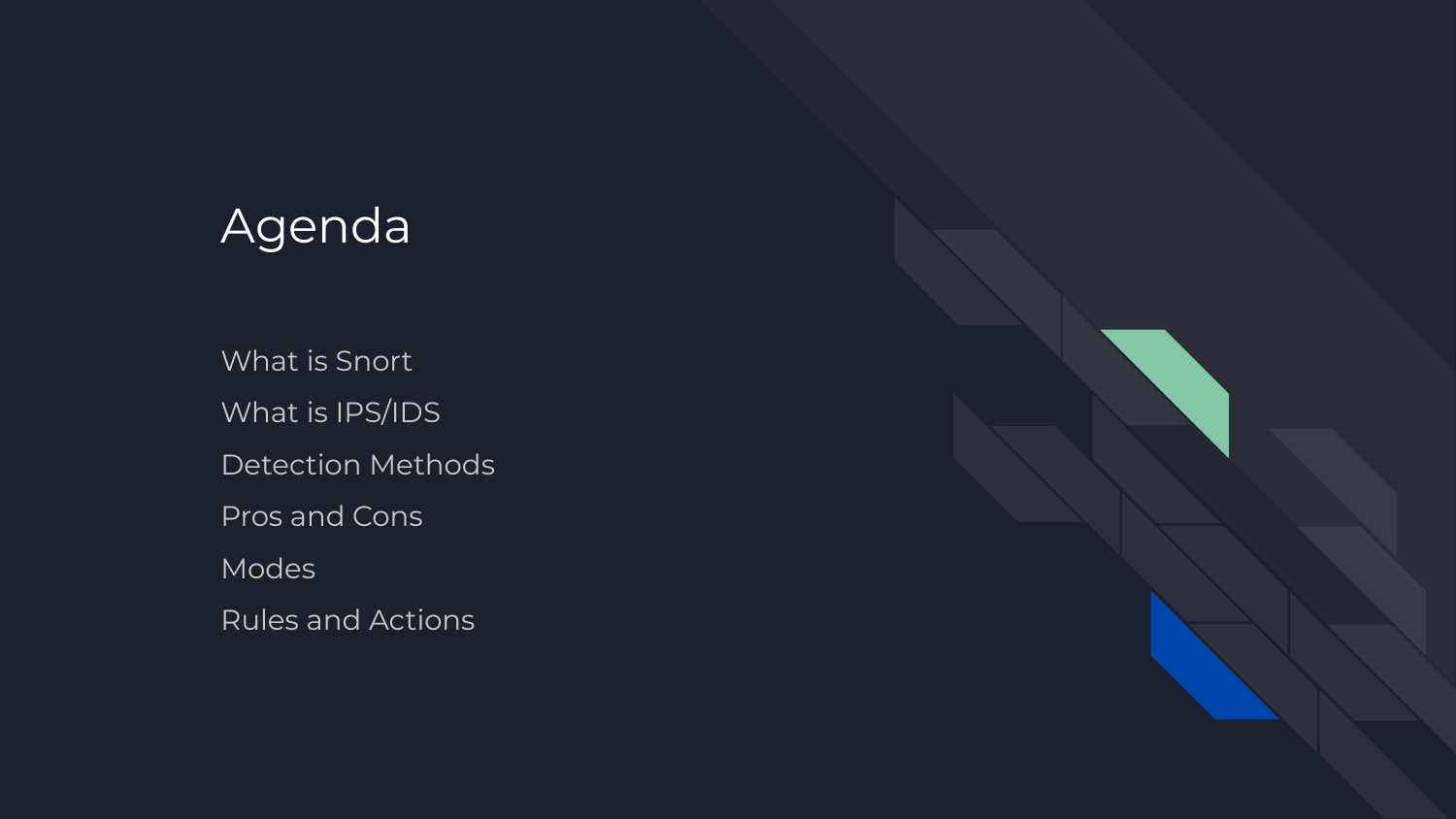

# Agenda
What is Snort
What is IPS/IDS
Detection Methods
Pros and Cons
Modes
Rules and Actions